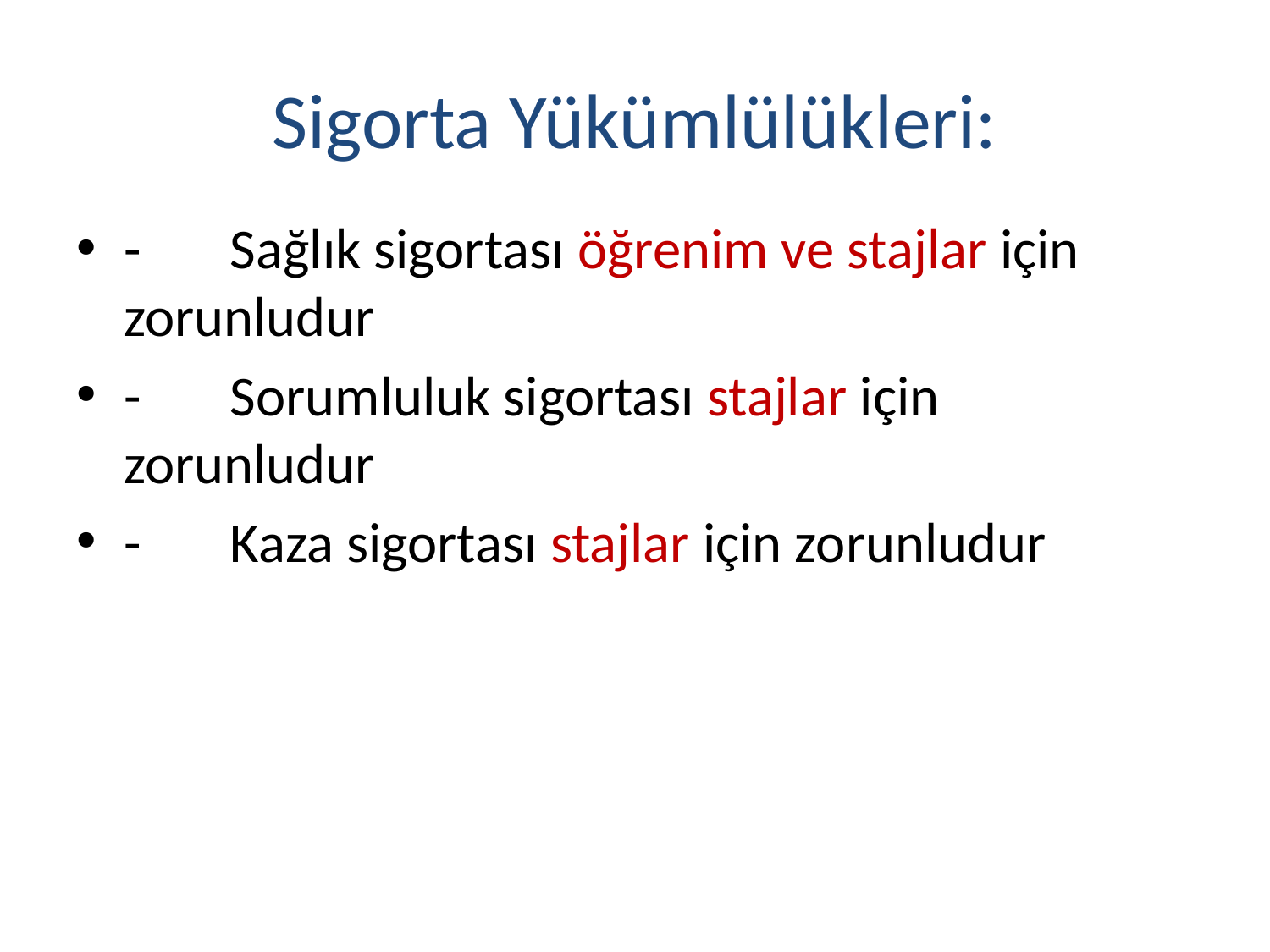

# Sigorta Yükümlülükleri:
-       Sağlık sigortası öğrenim ve stajlar için zorunludur
-       Sorumluluk sigortası stajlar için zorunludur
-       Kaza sigortası stajlar için zorunludur